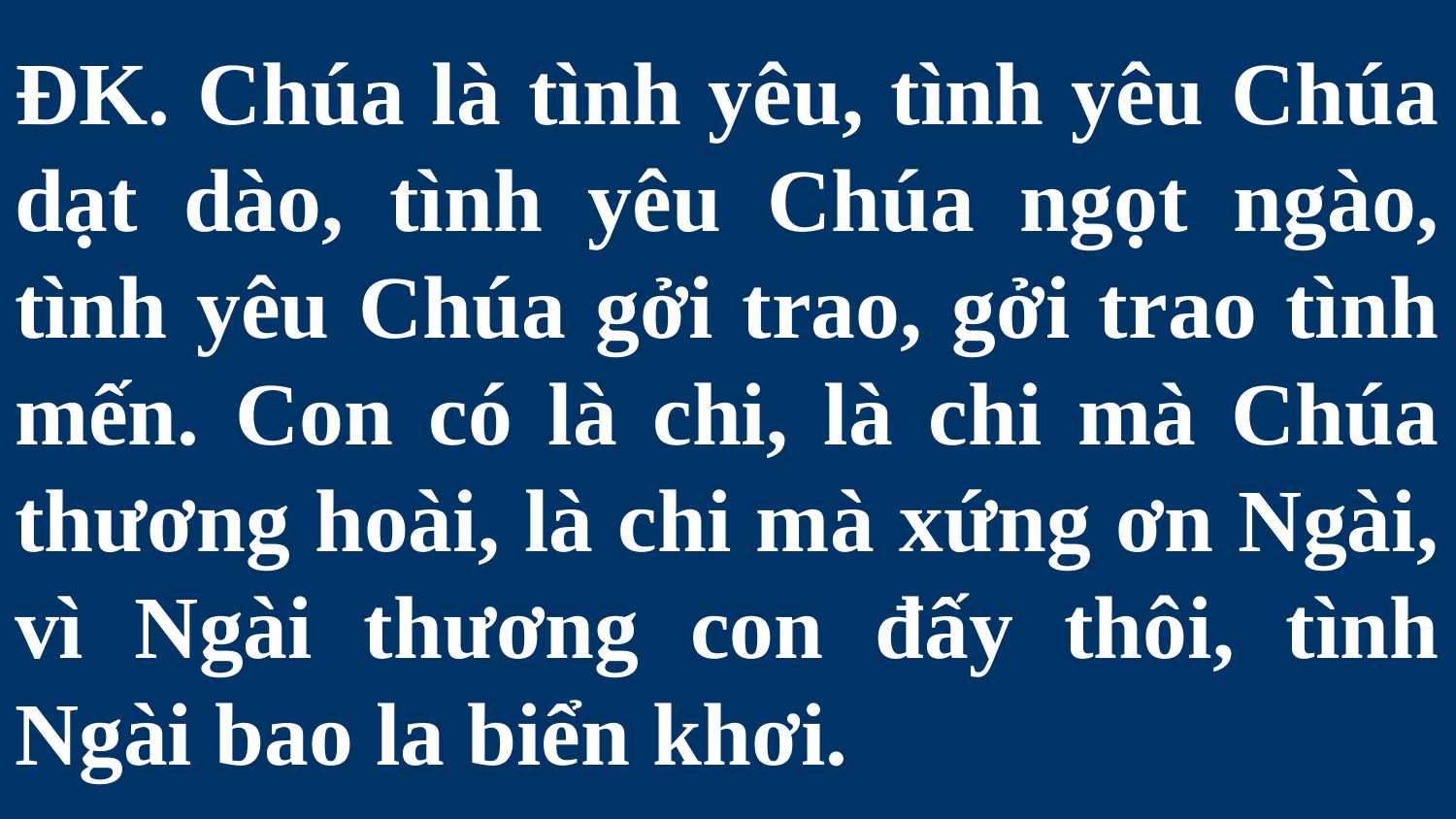

# ĐK. Chúa là tình yêu, tình yêu Chúa dạt dào, tình yêu Chúa ngọt ngào, tình yêu Chúa gởi trao, gởi trao tình mến. Con có là chi, là chi mà Chúa thương hoài, là chi mà xứng ơn Ngài, vì Ngài thương con đấy thôi, tình Ngài bao la biển khơi.